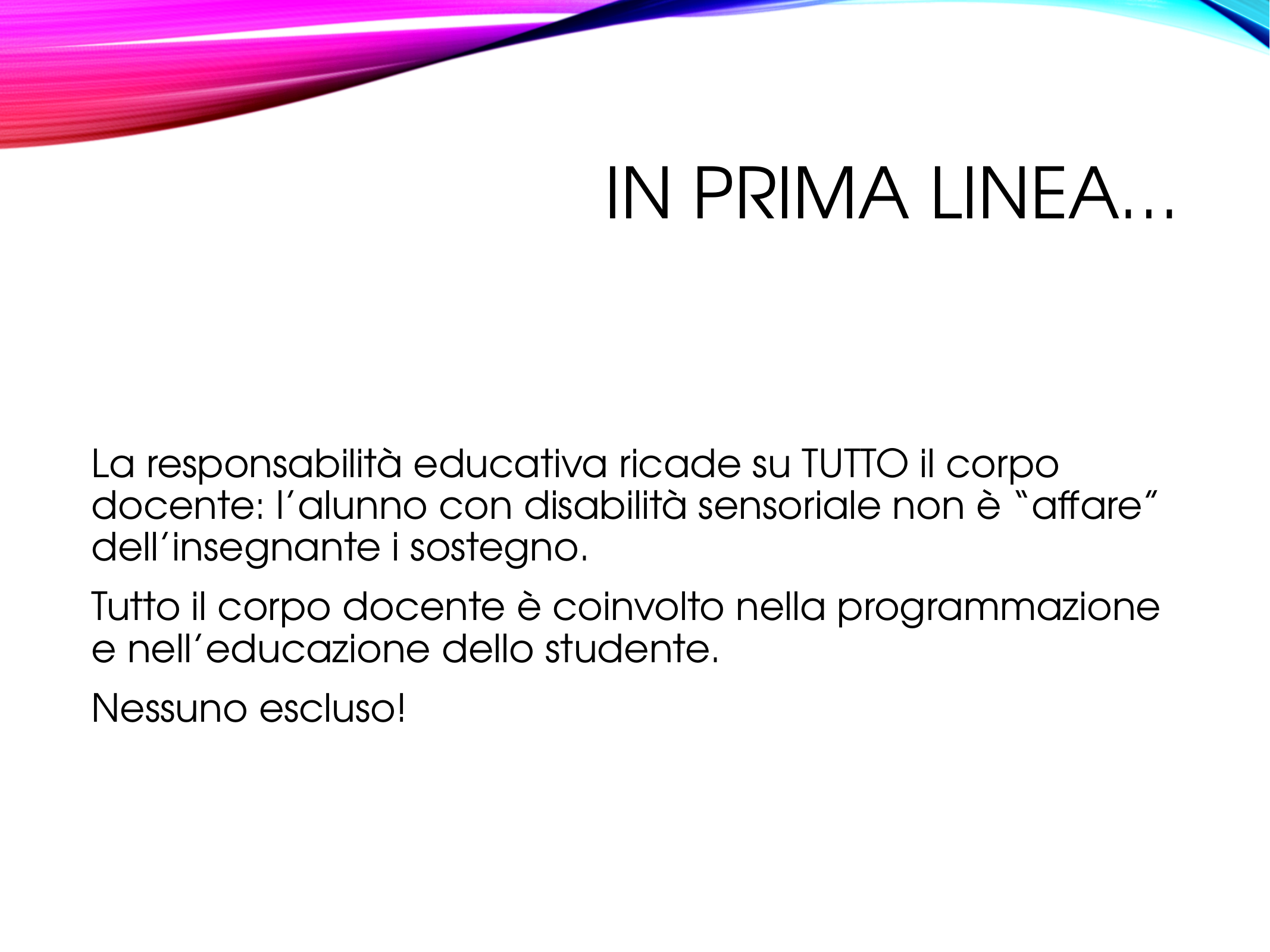

# In prima linea…
La responsabilità educativa ricade su TUTTO il corpo docente: l’alunno con disabilità sensoriale non è “affare” dell’insegnante i sostegno.
Tutto il corpo docente è coinvolto nella programmazione e nell’educazione dello studente.
Nessuno escluso!